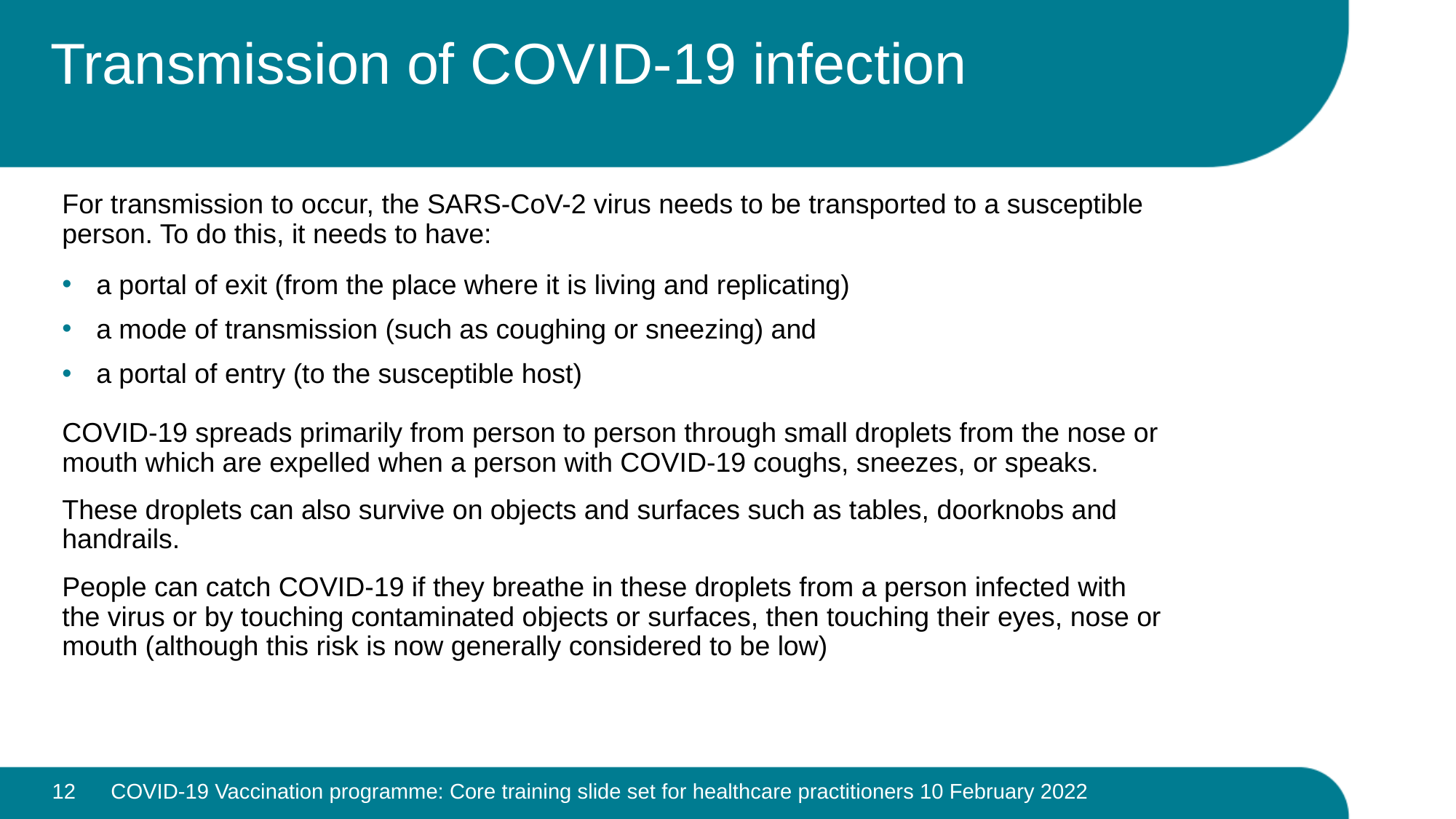

# Transmission of COVID-19 infection
For transmission to occur, the SARS-CoV-2 virus needs to be transported to a susceptible person. To do this, it needs to have:
a portal of exit (from the place where it is living and replicating)
a mode of transmission (such as coughing or sneezing) and
a portal of entry (to the susceptible host)

COVID-19 spreads primarily from person to person through small droplets from the nose or mouth which are expelled when a person with COVID-19 coughs, sneezes, or speaks.
These droplets can also survive on objects and surfaces such as tables, doorknobs and handrails.
People can catch COVID-19 if they breathe in these droplets from a person infected with the virus or by touching contaminated objects or surfaces, then touching their eyes, nose or mouth (although this risk is now generally considered to be low)

12
COVID-19 Vaccination programme: Core training slide set for healthcare practitioners 10 February 2022